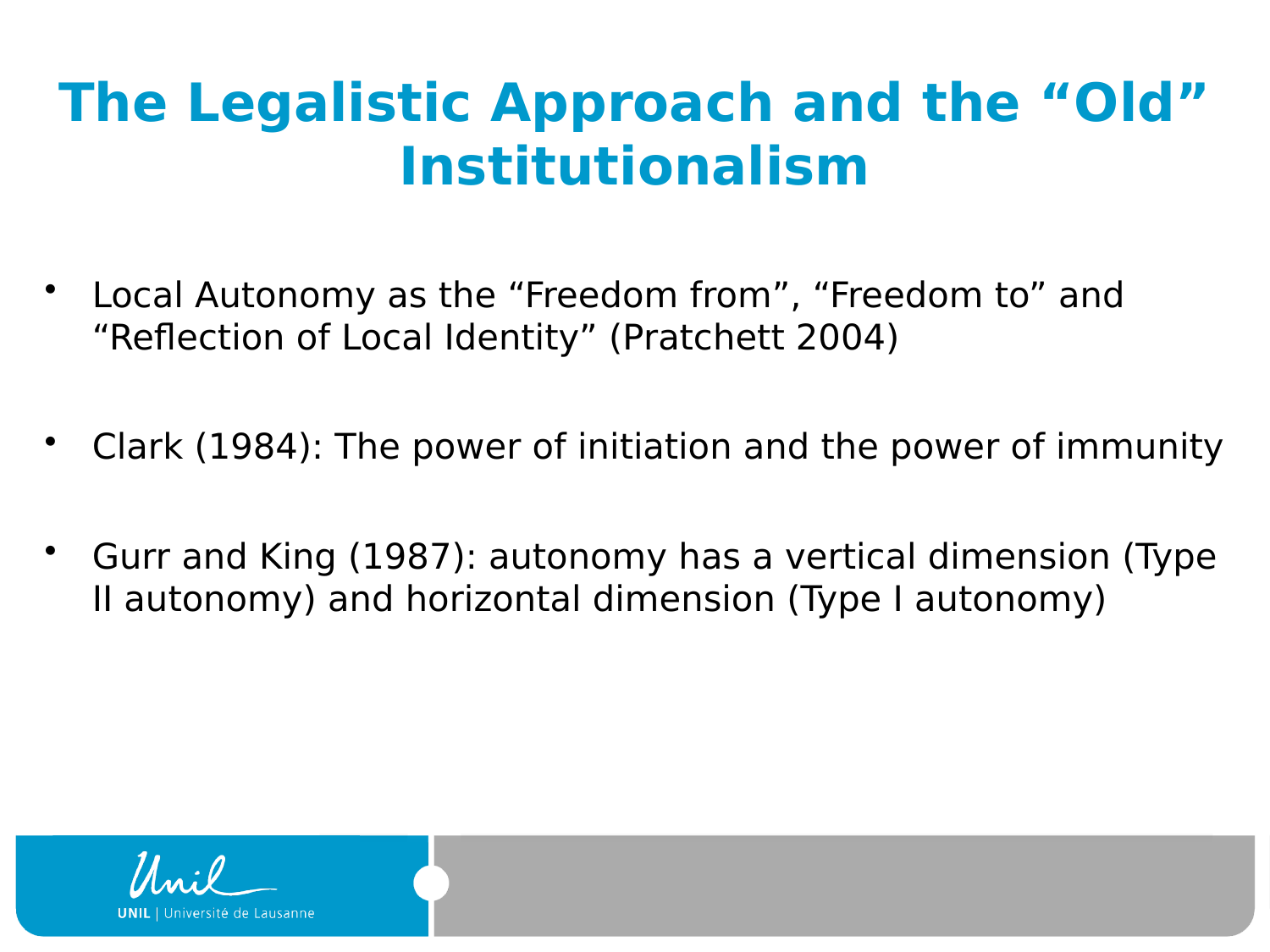

# The Legalistic Approach and the “Old” Institutionalism
Local Autonomy as the “Freedom from”, “Freedom to” and “Reflection of Local Identity” (Pratchett 2004)

Clark (1984): The power of initiation and the power of immunity

Gurr and King (1987): autonomy has a vertical dimension (Type II autonomy) and horizontal dimension (Type I autonomy)